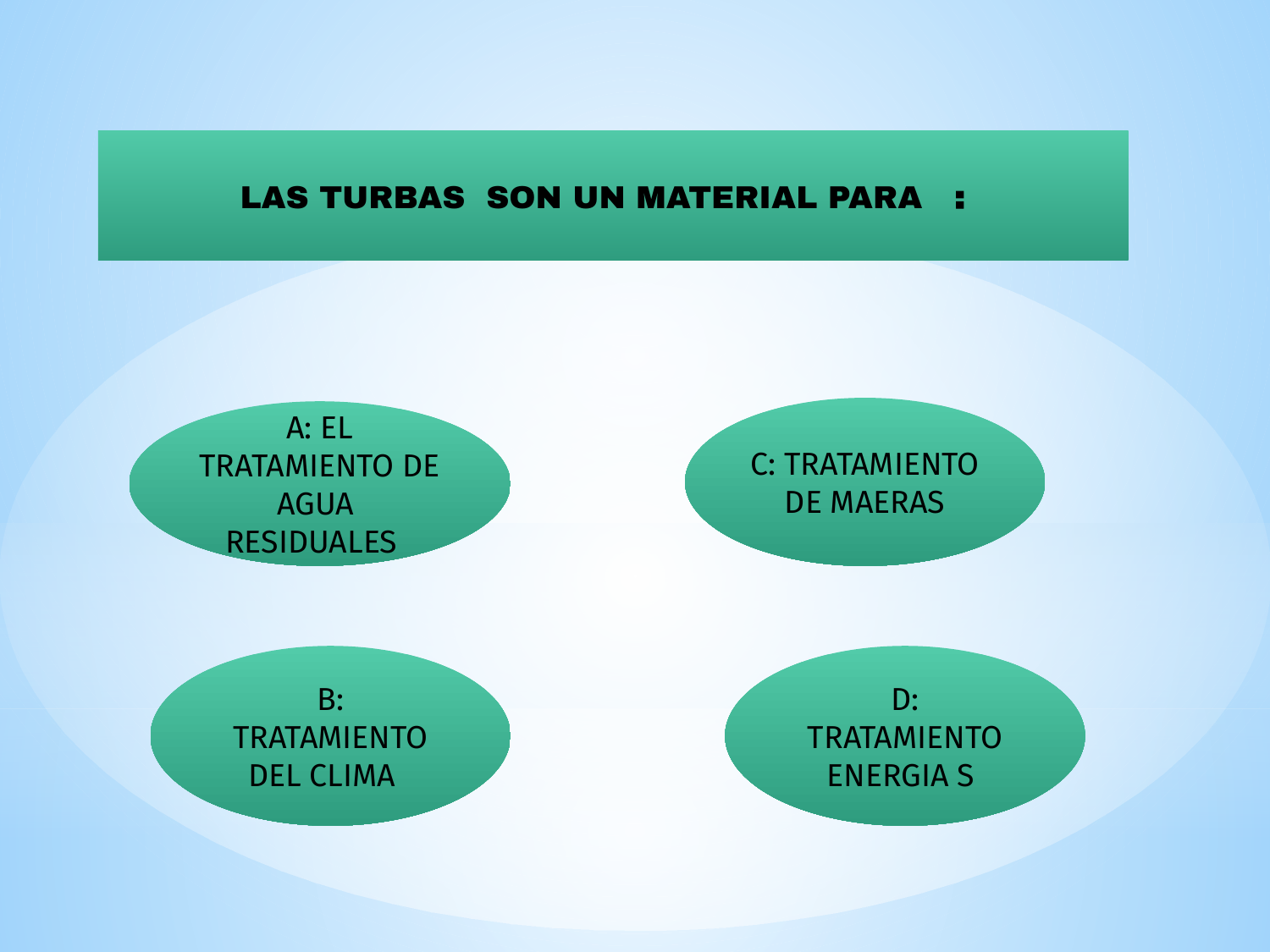

LAS TURBAS  SON UN MATERIAL PARA   :
C: TRATAMIENTO DE MAERAS
A: EL TRATAMIENTO DE AGUA  RESIDUALES
D: TRATAMIENTO ENERGIA S
B: TRATAMIENTO DEL CLIMA